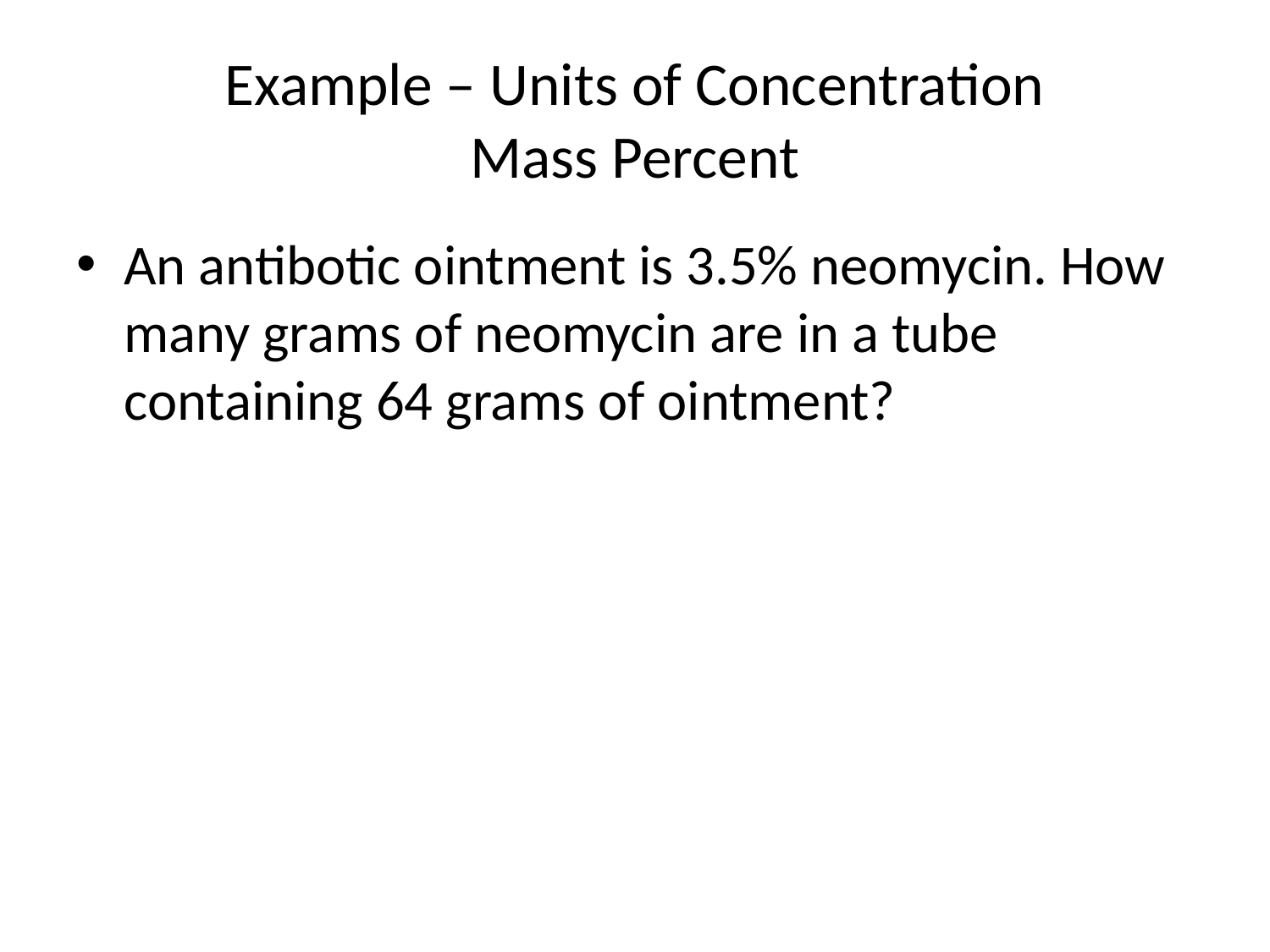

# Example – Units of Concentration Mass Percent
An antibotic ointment is 3.5% neomycin. How many grams of neomycin are in a tube containing 64 grams of ointment?